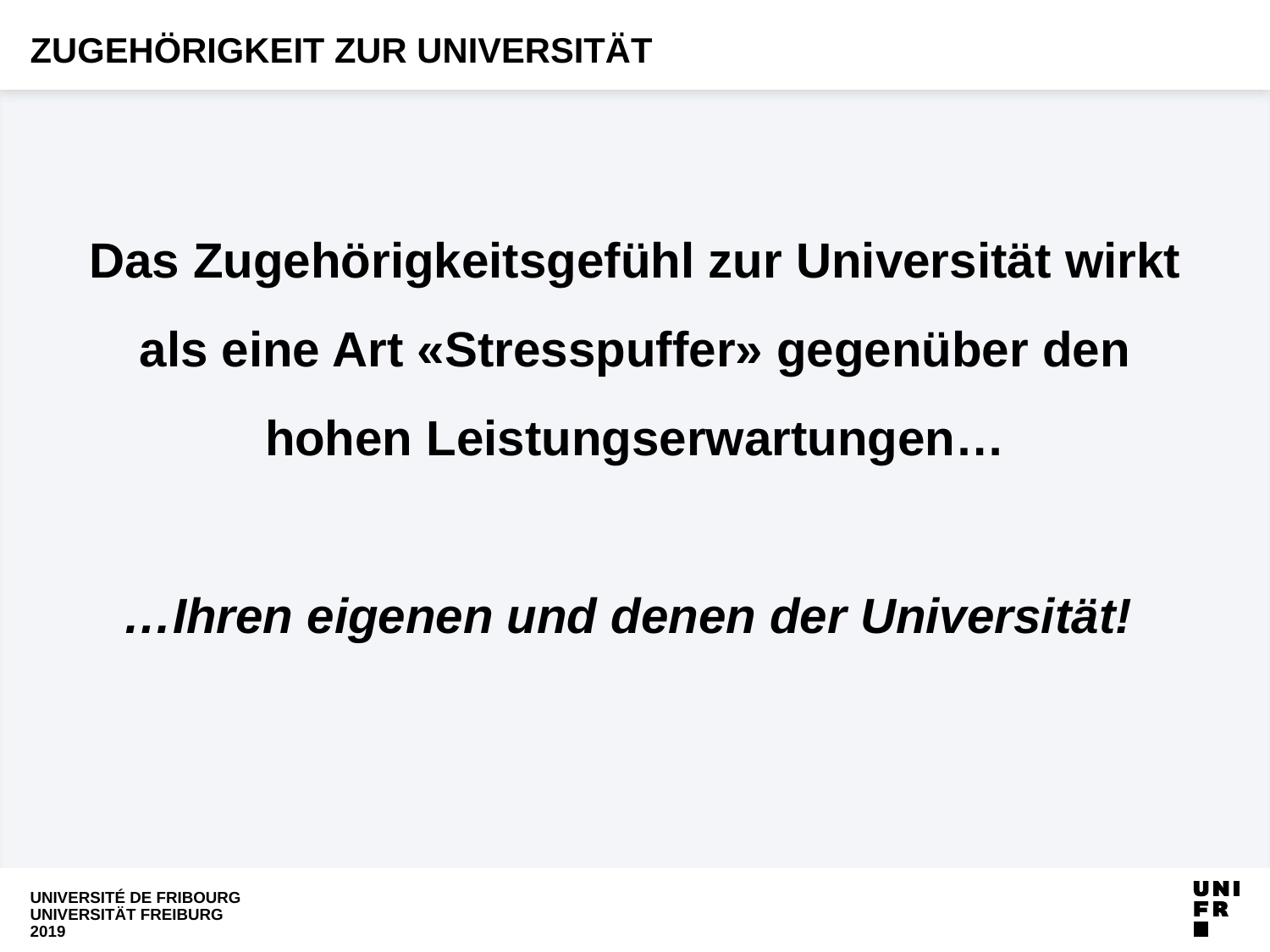

# Zugehörigkeit zur Universität

Das Zugehörigkeitsgefühl zur Universität wirkt als eine Art «Stresspuffer» gegenüber den hohen Leistungserwartungen…

 …Ihren eigenen und denen der Universität!